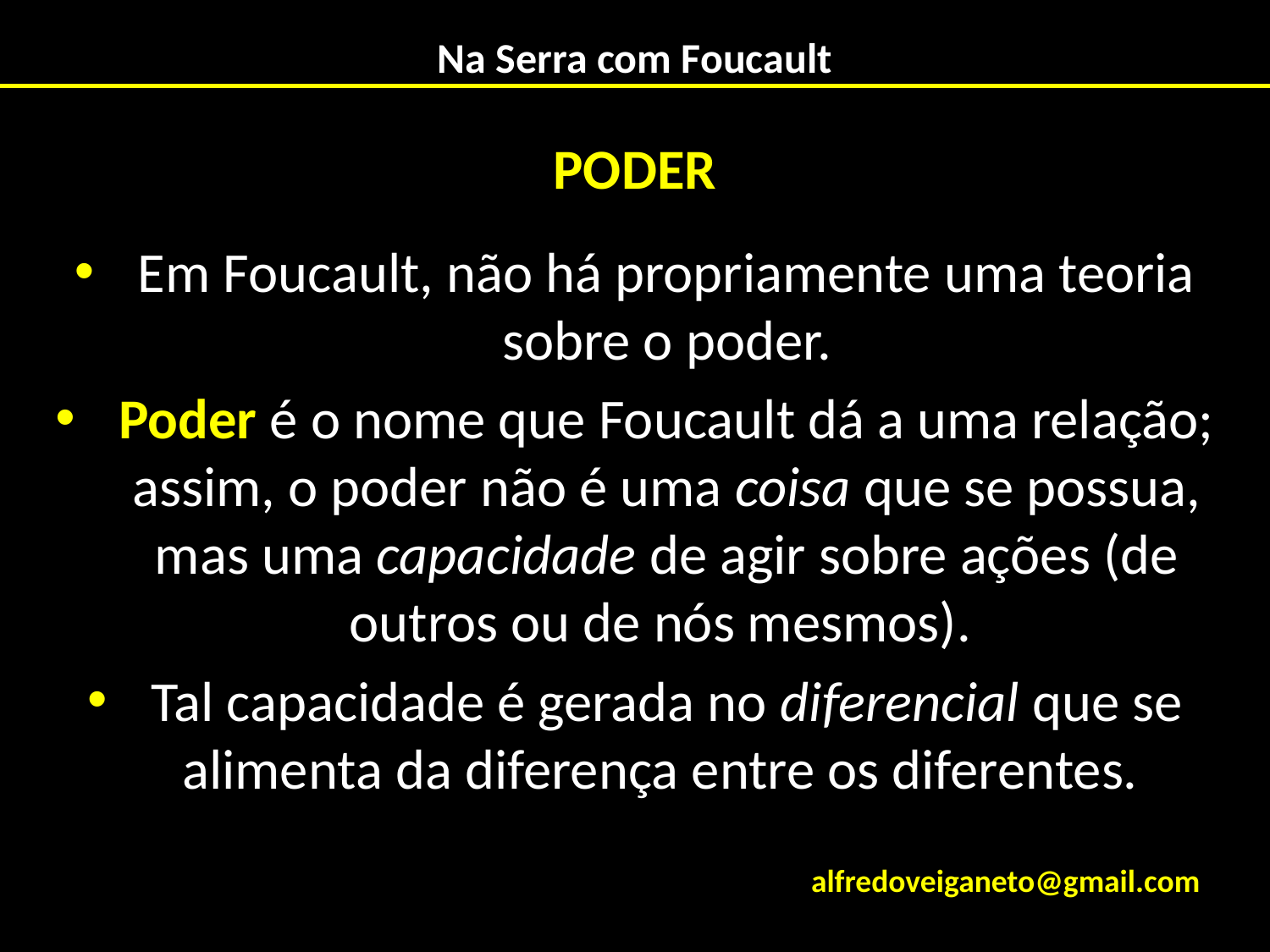

# Na Serra com Foucault
PODER

Em Foucault, não há propriamente uma teoria sobre o poder.
Poder é o nome que Foucault dá a uma relação; assim, o poder não é uma coisa que se possua, mas uma capacidade de agir sobre ações (de outros ou de nós mesmos).
Tal capacidade é gerada no diferencial que se alimenta da diferença entre os diferentes.
alfredoveiganeto@gmail.com